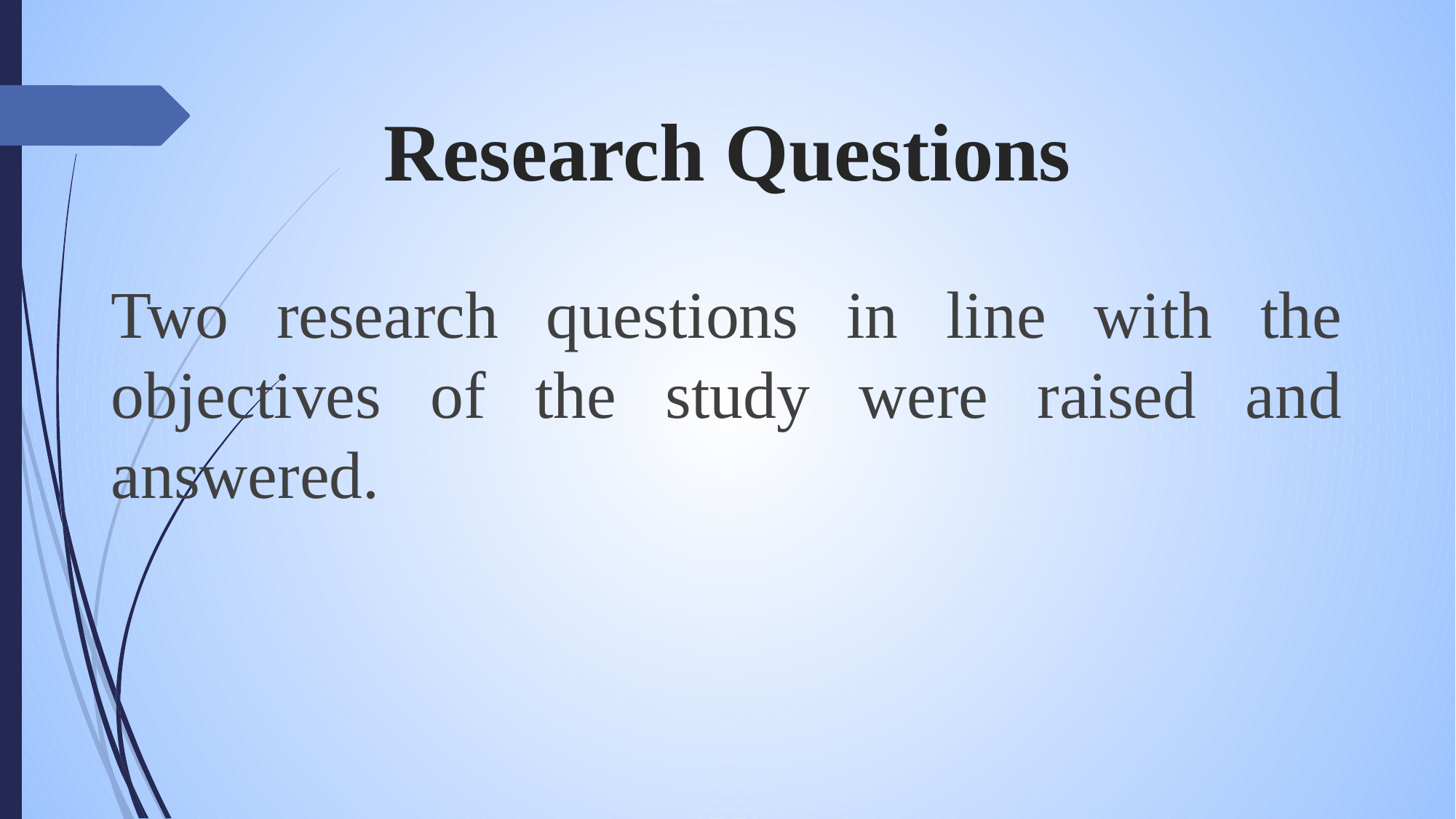

# Research Questions
Two research questions in line with the objectives of the study were raised and answered.